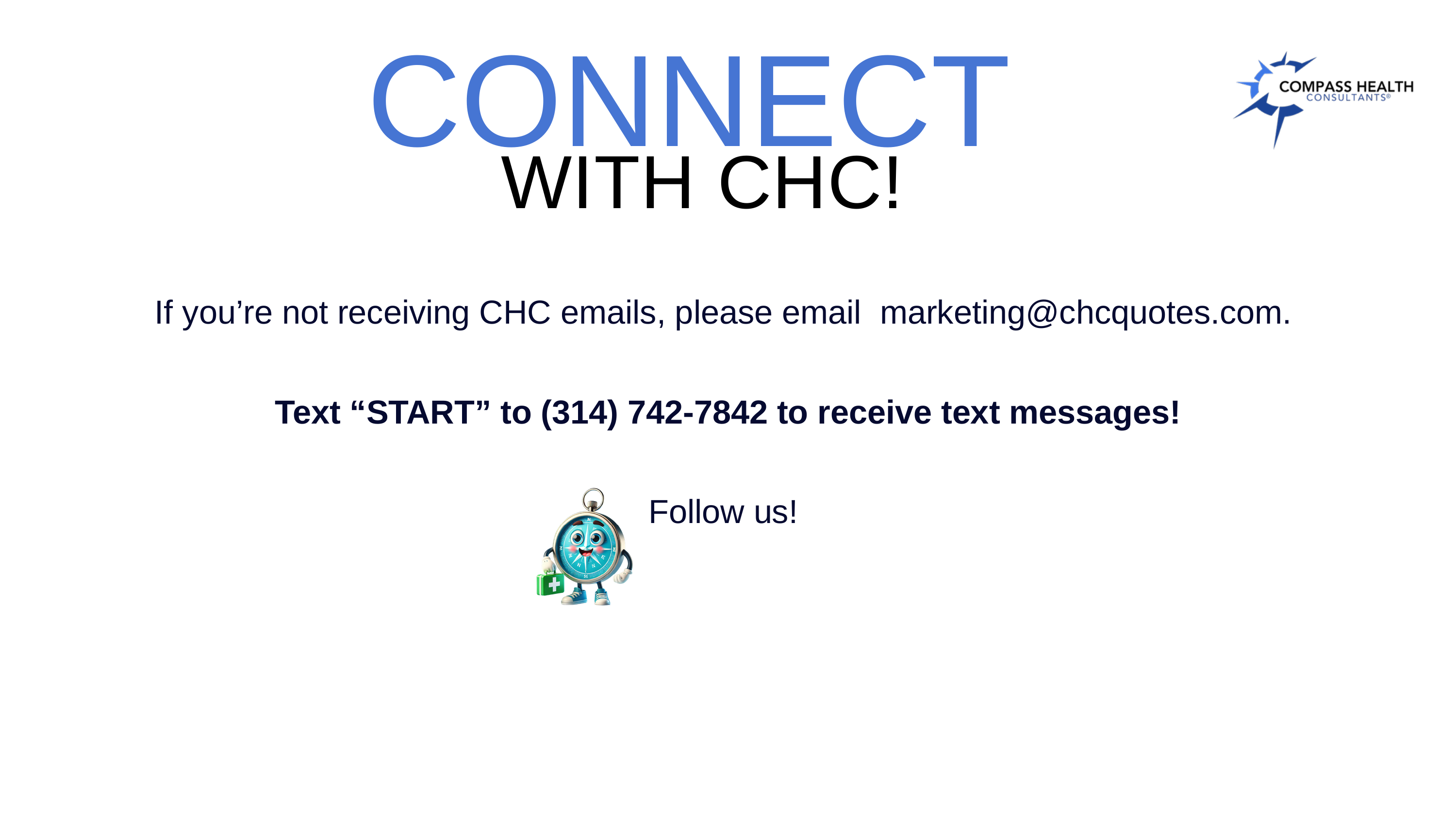

CONNECT
WITH CHC!
If you’re not receiving CHC emails, please email  marketing@chcquotes.com.

Text “START” to (314) 742-7842 to receive text messages!

Follow us!